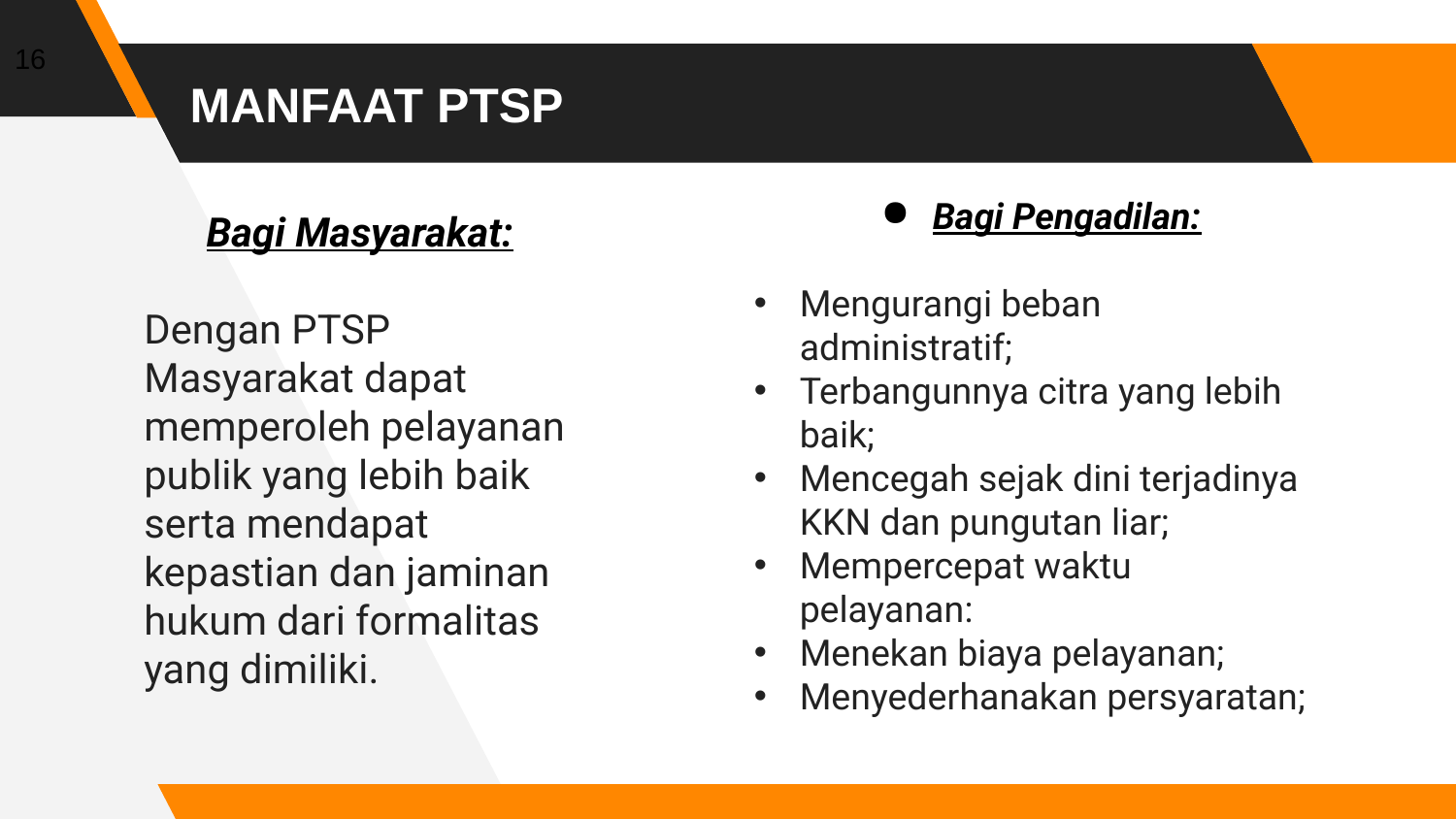

16
# MANFAAT PTSP
Bagi Pengadilan:

Mengurangi beban administratif;
Terbangunnya citra yang lebih baik;
Mencegah sejak dini terjadinya KKN dan pungutan liar;
Mempercepat waktu pelayanan:
Menekan biaya pelayanan;
Menyederhanakan persyaratan;

Bagi Masyarakat:

Dengan PTSP  Masyarakat dapat memperoleh pelayanan publik yang lebih baik  serta mendapat kepastian dan jaminan hukum dari formalitas yang dimiliki.